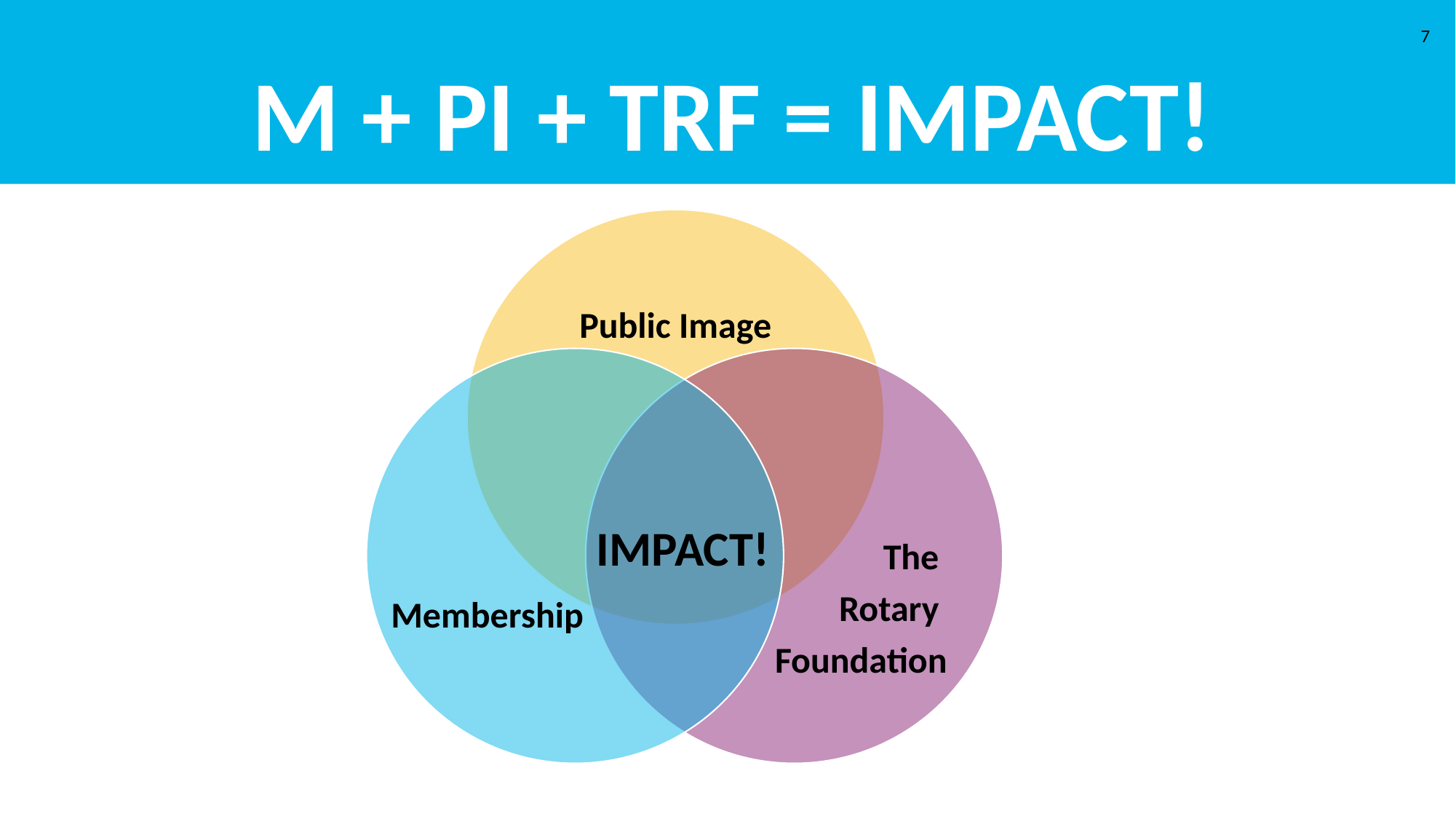

# M + PI + TRF = IMPACT!
7

Public Image

Membership

The
Rotary
Foundation
IMPACT!